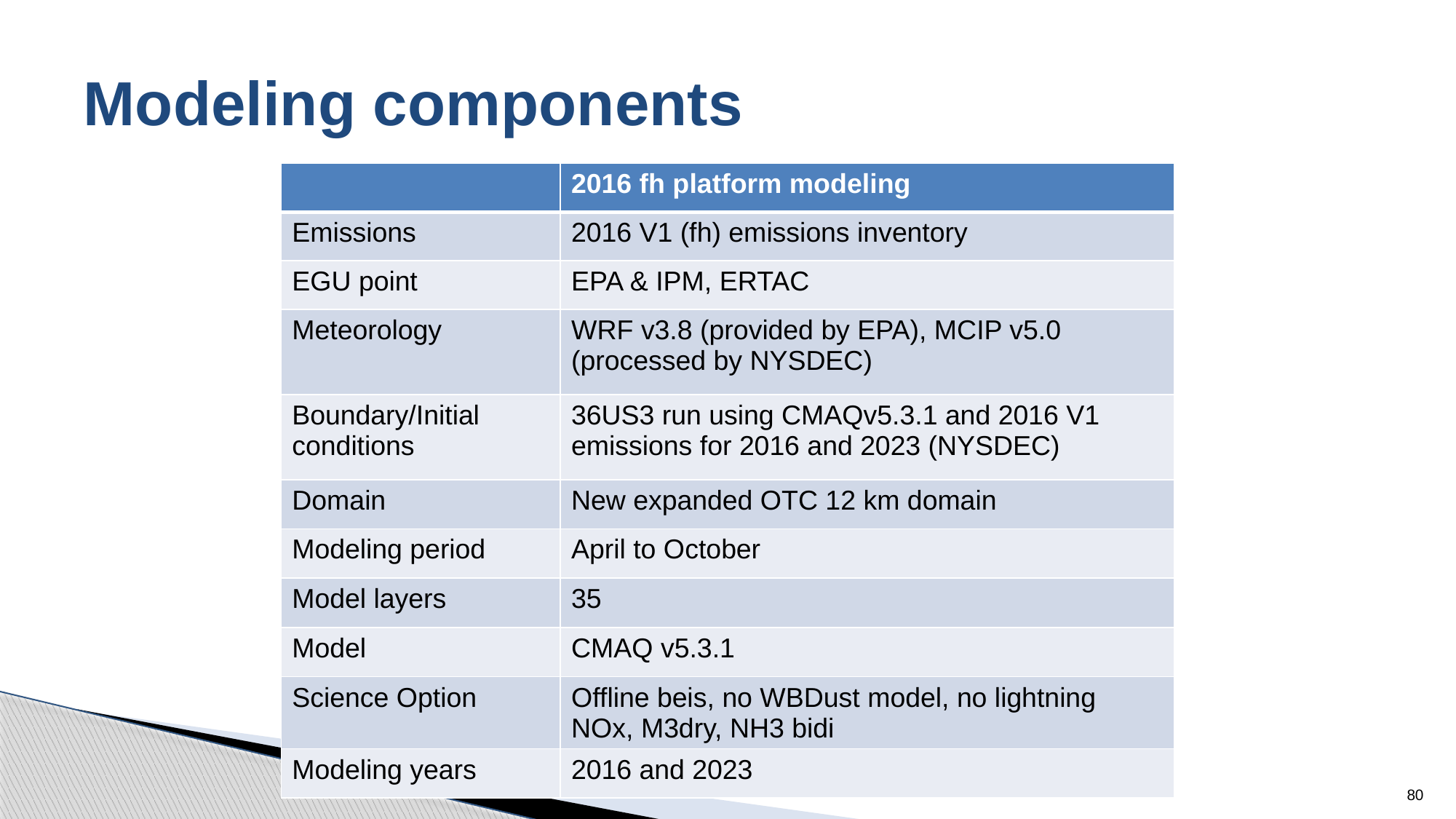

# Modeling components
|  | 2016 fh platform modeling |
| --- | --- |
| Emissions | 2016 V1 (fh) emissions inventory |
| EGU point | EPA & IPM, ERTAC |
| Meteorology | WRF v3.8 (provided by EPA), MCIP v5.0 (processed by NYSDEC) |
| Boundary/Initial conditions | 36US3 run using CMAQv5.3.1 and 2016 V1 emissions for 2016 and 2023 (NYSDEC) |
| Domain | New expanded OTC 12 km domain |
| Modeling period | April to October |
| Model layers | 35 |
| Model | CMAQ v5.3.1 |
| Science Option | Offline beis, no WBDust model, no lightning NOx, M3dry, NH3 bidi |
| Modeling years | 2016 and 2023 |
80